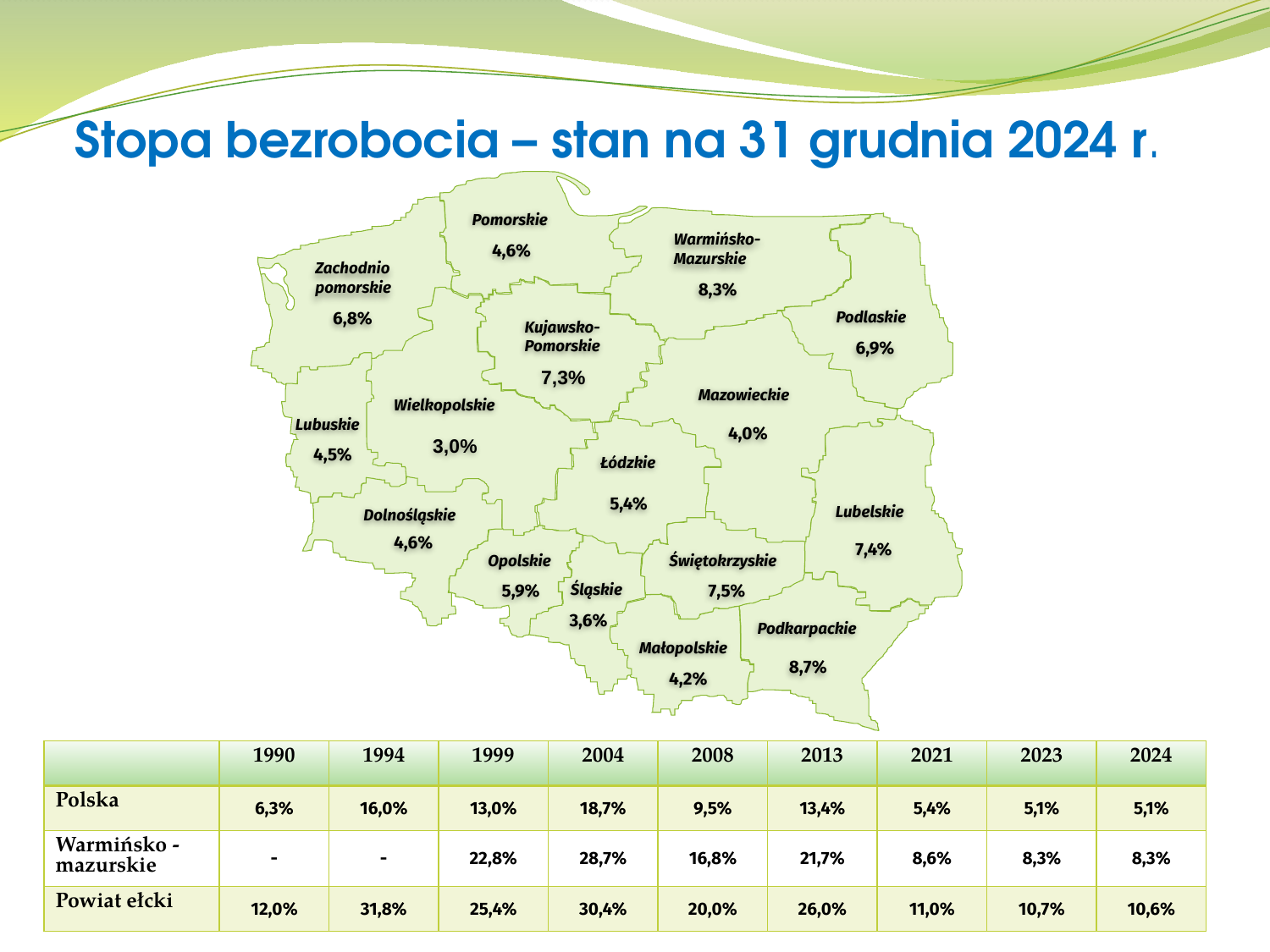

# Stopa bezrobocia – stan na 31 grudnia 2024 r.

Pomorskie

Warmińsko-Mazurskie
4,6%
Zachodnio pomorskie
8,3%

6,8%
Podlaskie
Kujawsko-Pomorskie

6,9%

7,3%
Mazowieckie
Wielkopolskie
Lubuskie

4,0%
3,0%
4,5%
Łódzkie

5,4%
Lubelskie
Dolnośląskie

4,6%

7,4%

Opolskie
Świętokrzyskie

5,9%
Śląskie
7,5%

3,6%
Podkarpackie
Małopolskie
8,7%
4,2%
|  | 1990 | 1994 | 1999 | 2004 | 2008 | 2013 | 2021 | 2023 | 2024 |
| --- | --- | --- | --- | --- | --- | --- | --- | --- | --- |
| Polska | 6,3% | 16,0% | 13,0% | 18,7% | 9,5% | 13,4% | 5,4% | 5,1% | 5,1% |
| Warmińsko - mazurskie | - | - | 22,8% | 28,7% | 16,8% | 21,7% | 8,6% | 8,3% | 8,3% |
| Powiat ełcki | 12,0% | 31,8% | 25,4% | 30,4% | 20,0% | 26,0% | 11,0% | 10,7% | 10,6% |